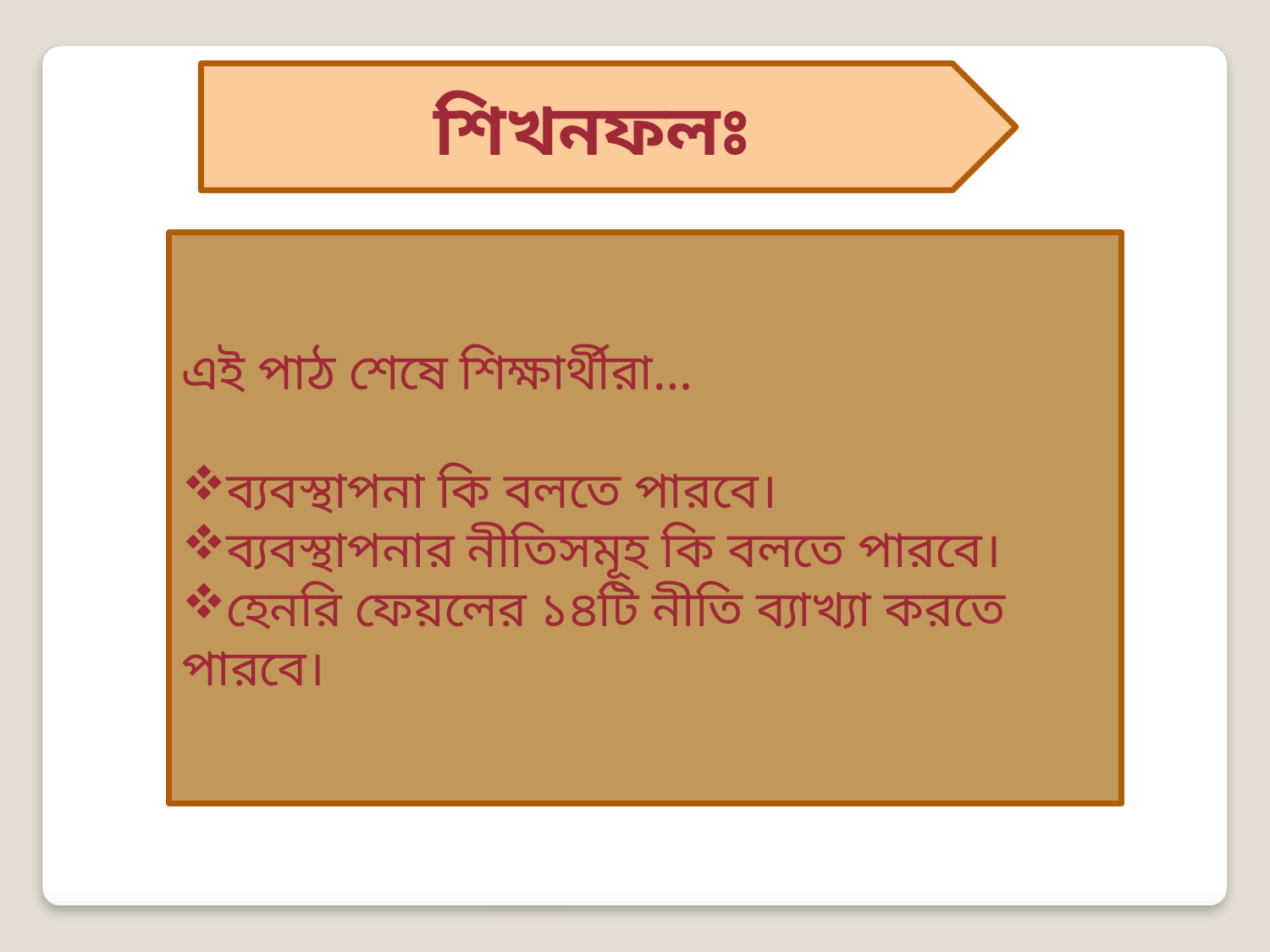

শিখনফলঃ
এই পাঠ শেষে শিক্ষার্থীরা…

ব্যবস্থাপনা কি বলতে পারবে।
ব্যবস্থাপনার নীতিসমূহ কি বলতে পারবে।
হেনরি ফেয়লের ১৪টি নীতি ব্যাখ্যা করতে পারবে।